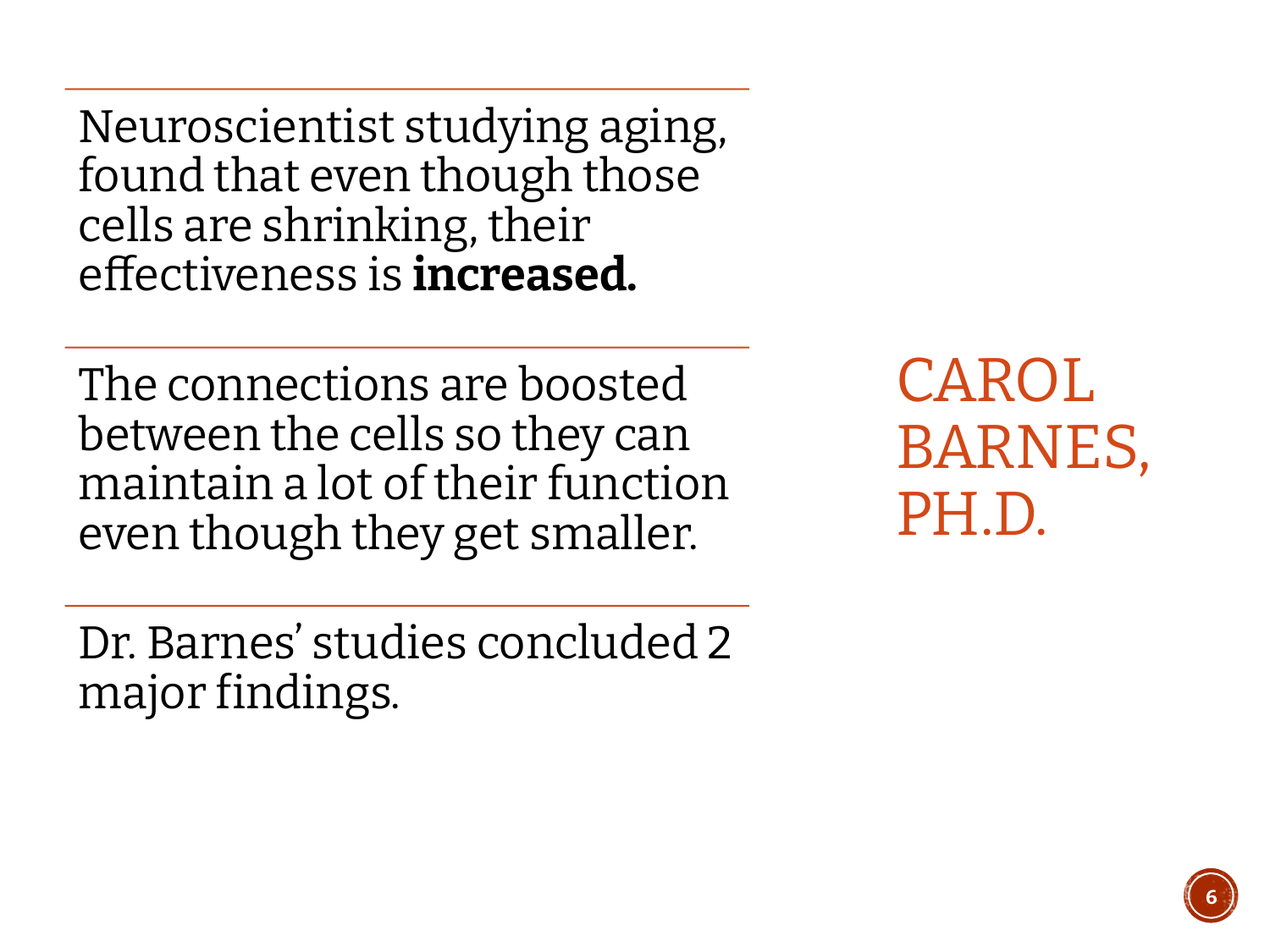

Neuroscientist studying aging, found that even though those cells are shrinking, their effectiveness is increased.
The connections are boosted between the cells so they can maintain a lot of their function even though they get smaller.
Dr. Barnes’ studies concluded 2 major findings.
# Carol Barnes, Ph.D.
6